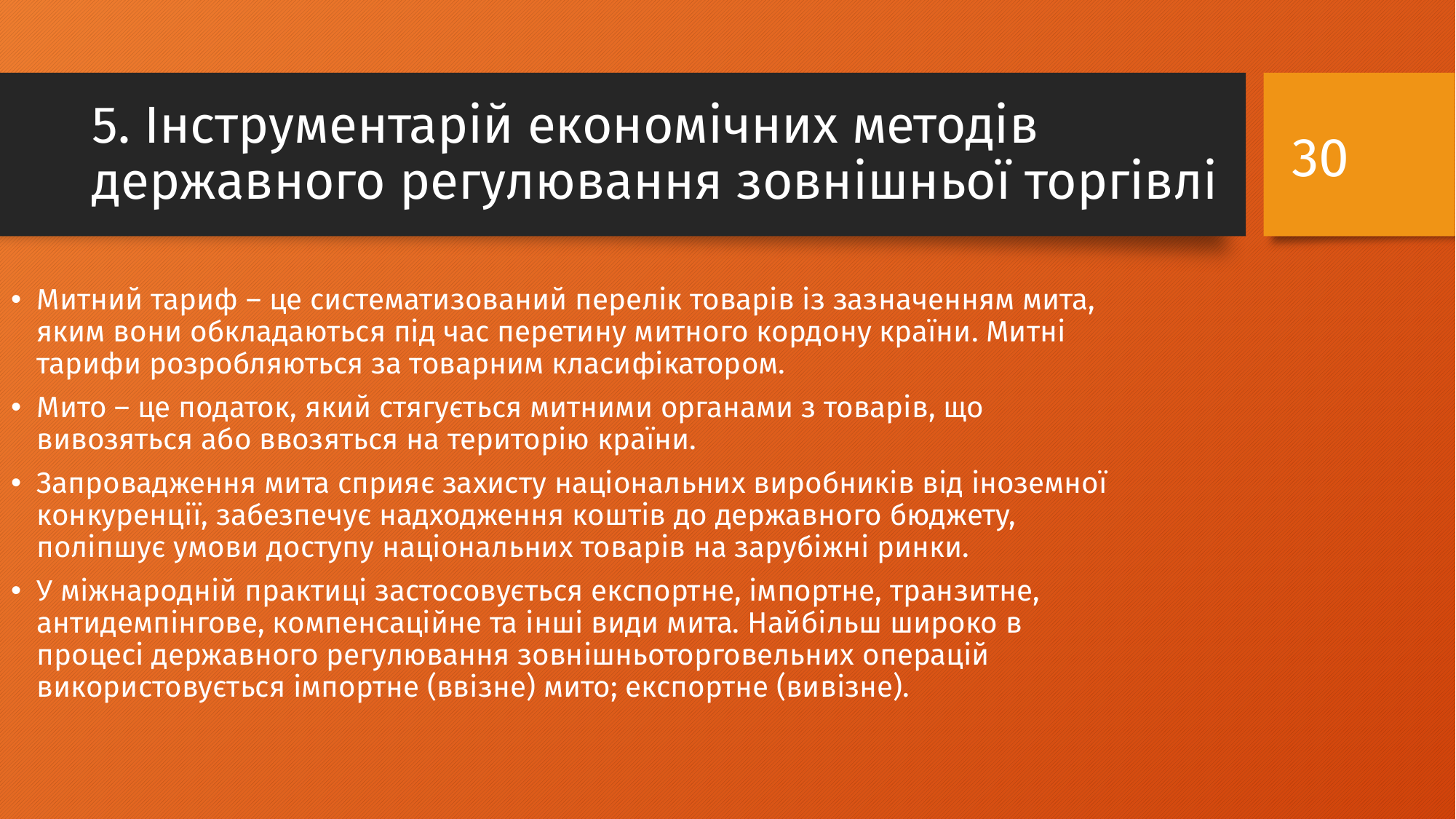

30
# 5. Інструментарій економічних методів державного регулювання зовнішньої торгівлі
Митний тариф – це систематизований перелік товарів із зазначенням мита, яким вони обкладаються під час перетину митного кордону країни. Митні тарифи розробляються за товарним класифікатором.
Мито – це податок, який стягується митними органами з товарів, що вивозяться або ввозяться на територію країни.
Запровадження мита сприяє захисту національних виробників від іноземної конкуренції, забезпечує надходження коштів до державного бюджету, поліпшує умови доступу національних товарів на зарубіжні ринки.
У міжнародній практиці застосовується експортне, імпортне, транзитне, антидемпінгове, компенсаційне та інші види мита. Найбільш широко в процесі державного регулювання зовнішньоторговельних операцій використовується імпортне (ввізне) мито; експортне (вивізне).